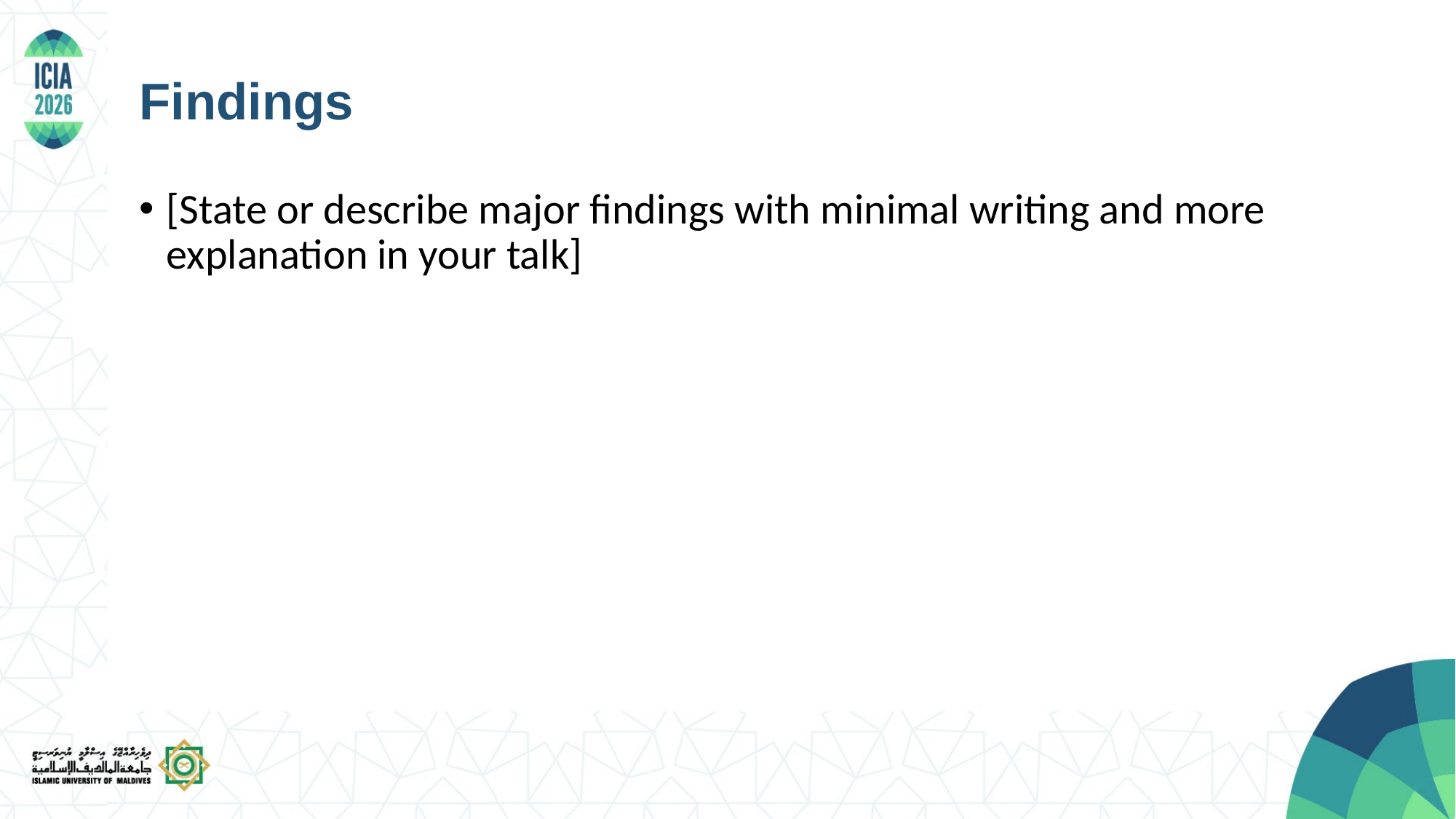

Findings
[State or describe major findings with minimal writing and more explanation in your talk]